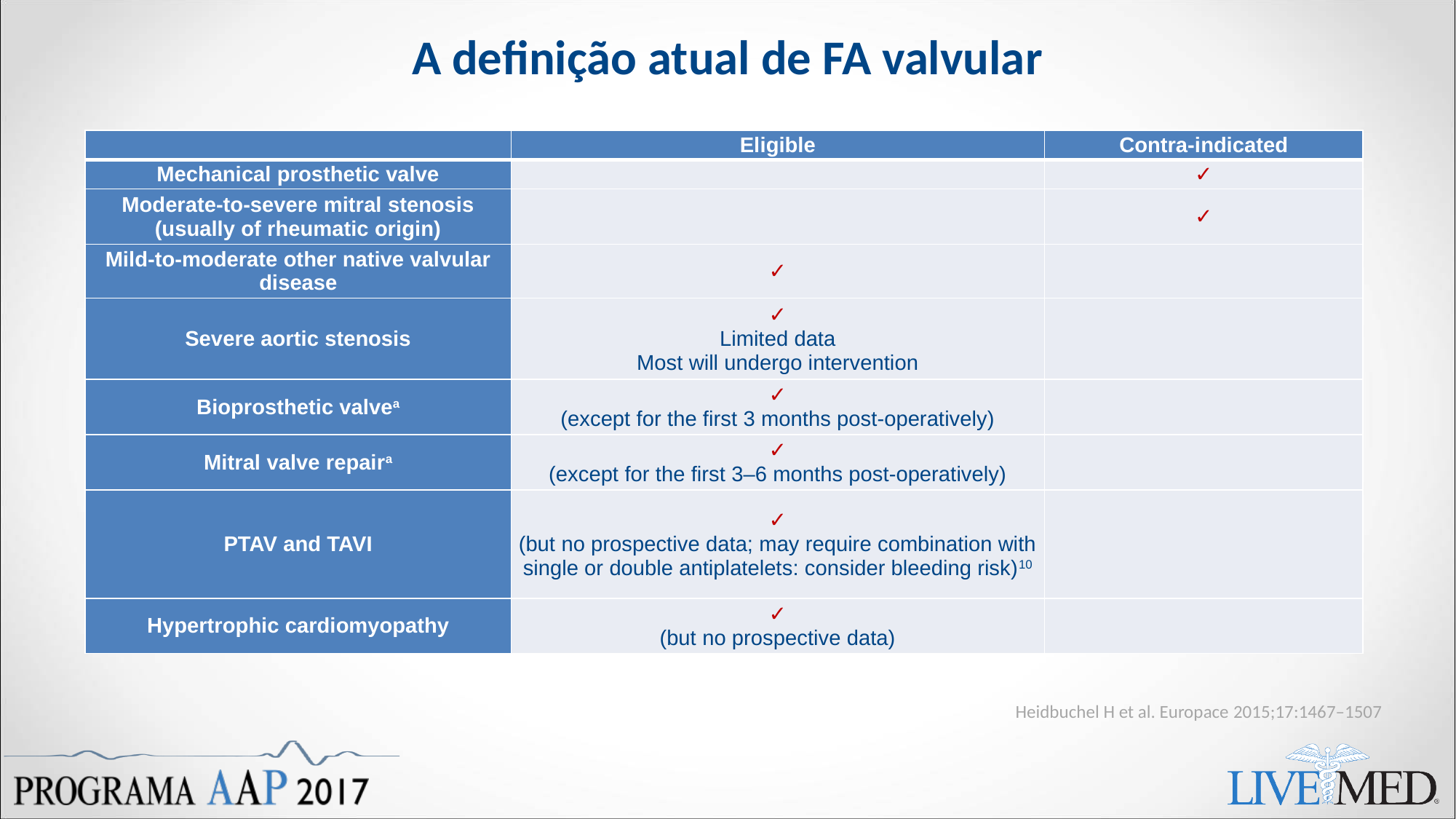

A definição atual de FA valvular
|  | Eligible | Contra-indicated |
| --- | --- | --- |
| Mechanical prosthetic valve |  | ✓ |
| Moderate-to-severe mitral stenosis (usually of rheumatic origin) |  | ✓ |
| Mild-to-moderate other native valvular disease | ✓ |  |
| Severe aortic stenosis | ✓ Limited data Most will undergo intervention |  |
| Bioprosthetic valvea | ✓ (except for the first 3 months post-operatively) |  |
| Mitral valve repaira | ✓ (except for the first 3–6 months post-operatively) |  |
| PTAV and TAVI | ✓ (but no prospective data; may require combination with single or double antiplatelets: consider bleeding risk)10 |  |
| Hypertrophic cardiomyopathy | ✓ (but no prospective data) |  |
Heidbuchel H et al. Europace 2015;17:1467–1507